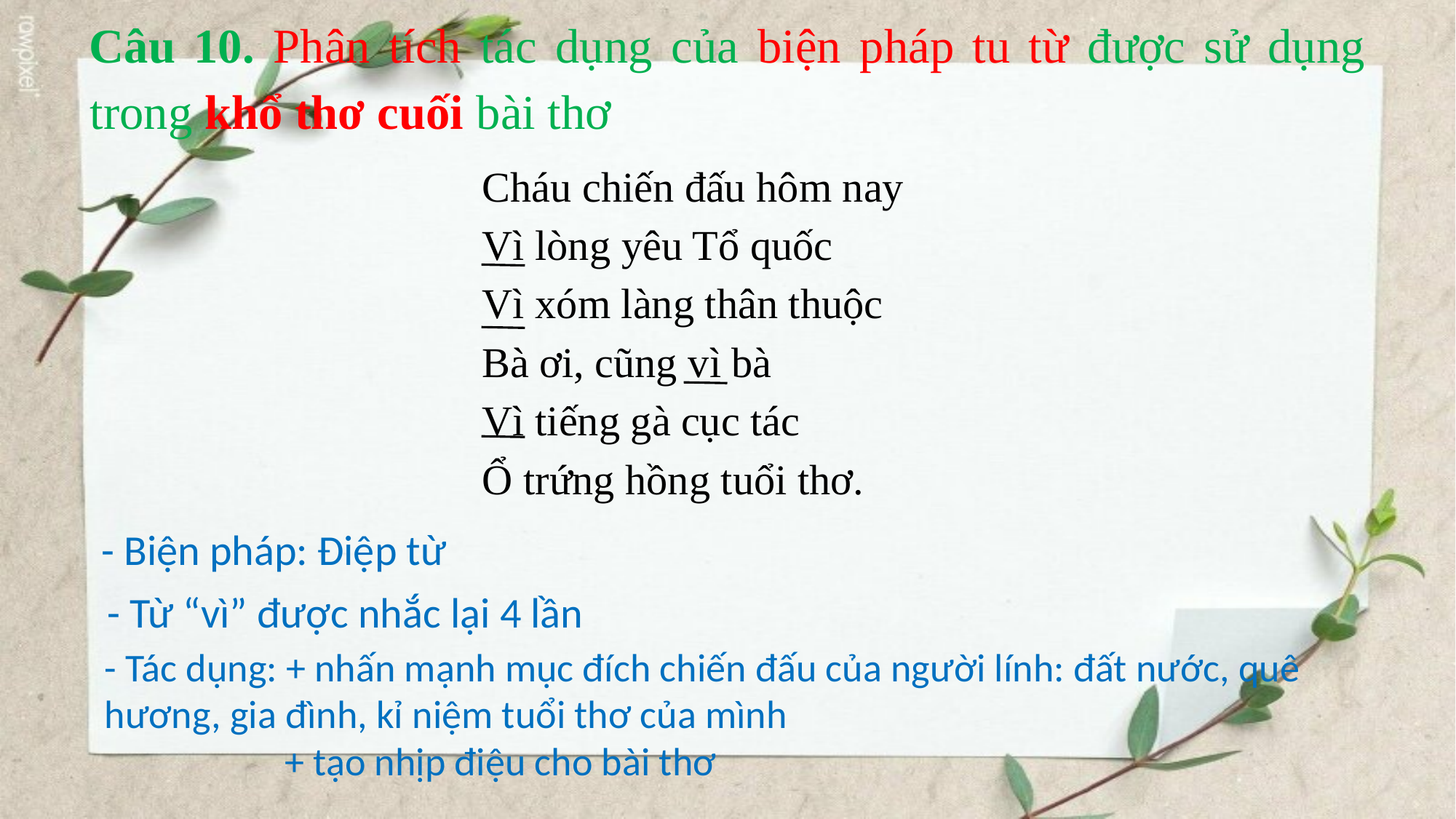

Câu 10. Phân tích tác dụng của biện pháp tu từ được sử dụng trong khổ thơ cuối bài thơ
Cháu chiến đấu hôm nay
Vì lòng yêu Tổ quốc
Vì xóm làng thân thuộc
Bà ơi, cũng vì bà
Vì tiếng gà cục tác
Ổ trứng hồng tuổi thơ.
- Biện pháp: Điệp từ
- Từ “vì” được nhắc lại 4 lần
- Tác dụng: + nhấn mạnh mục đích chiến đấu của người lính: đất nước, quê hương, gia đình, kỉ niệm tuổi thơ của mình
	        + tạo nhịp điệu cho bài thơ